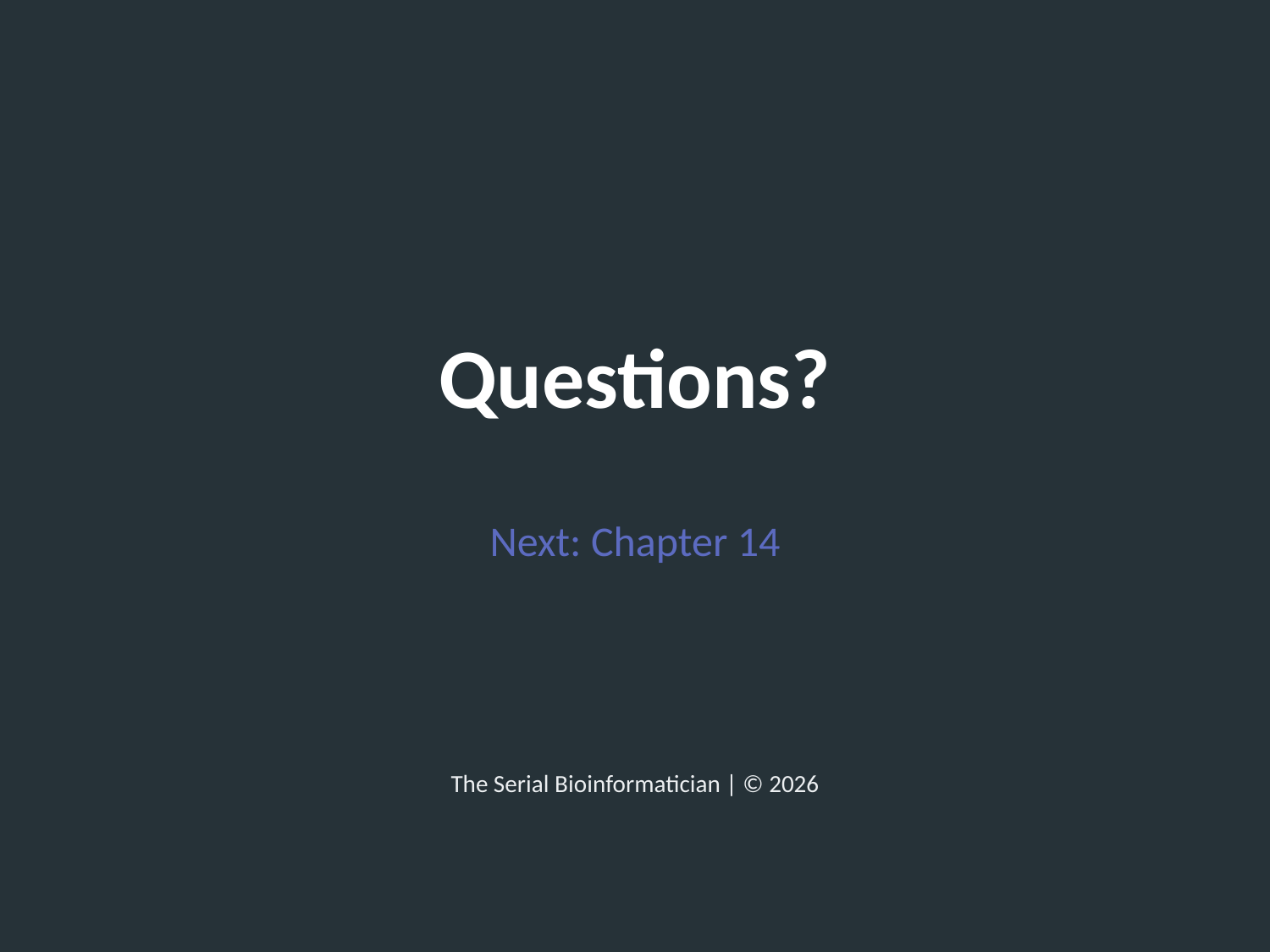

Questions?
Next: Chapter 14
The Serial Bioinformatician | © 2026